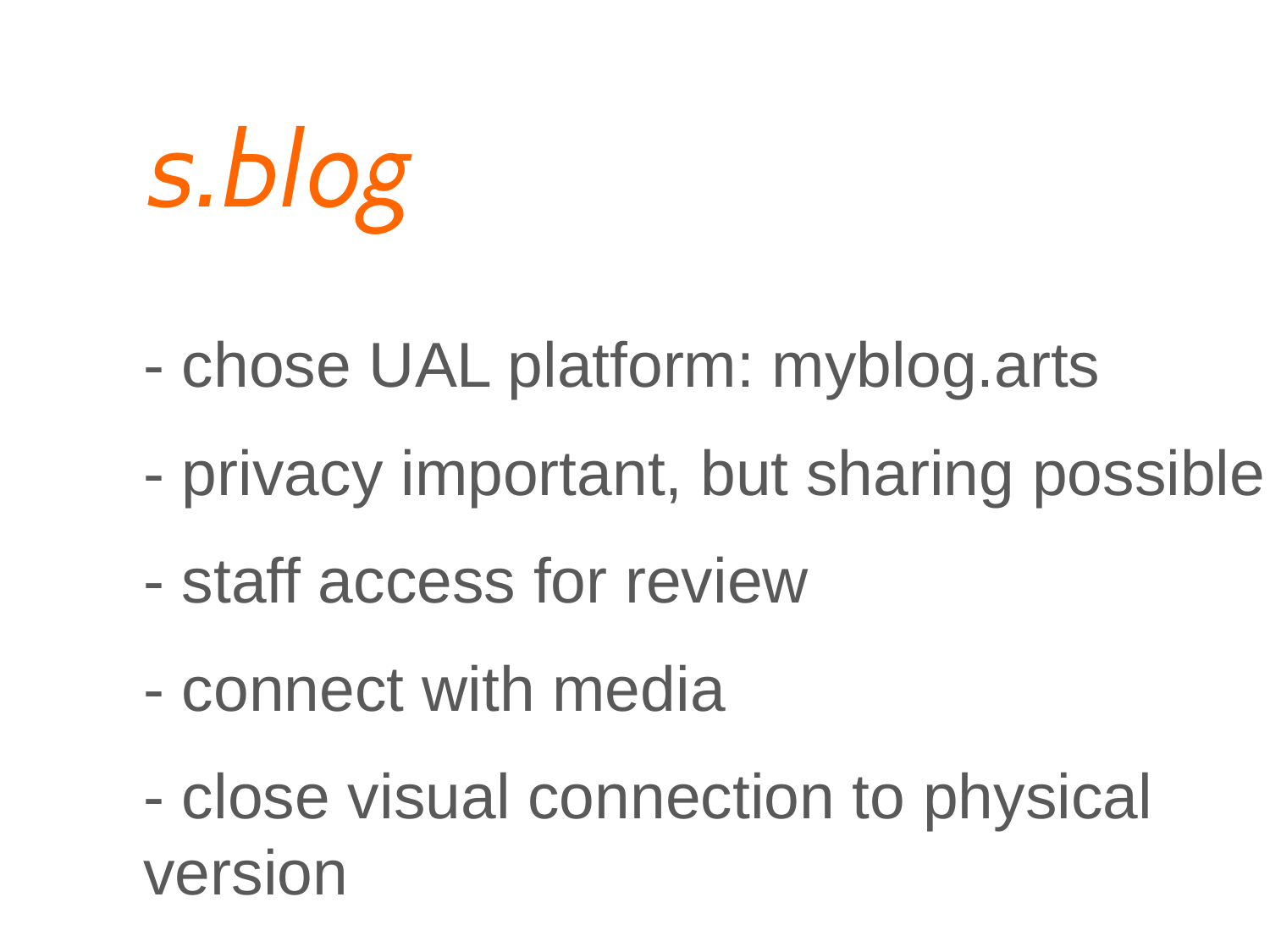

s.blog ?

- chose UAL platform: myblog.arts
- privacy important, but sharing possible
- staff access for review
- connect with media
- close visual connection to physical version